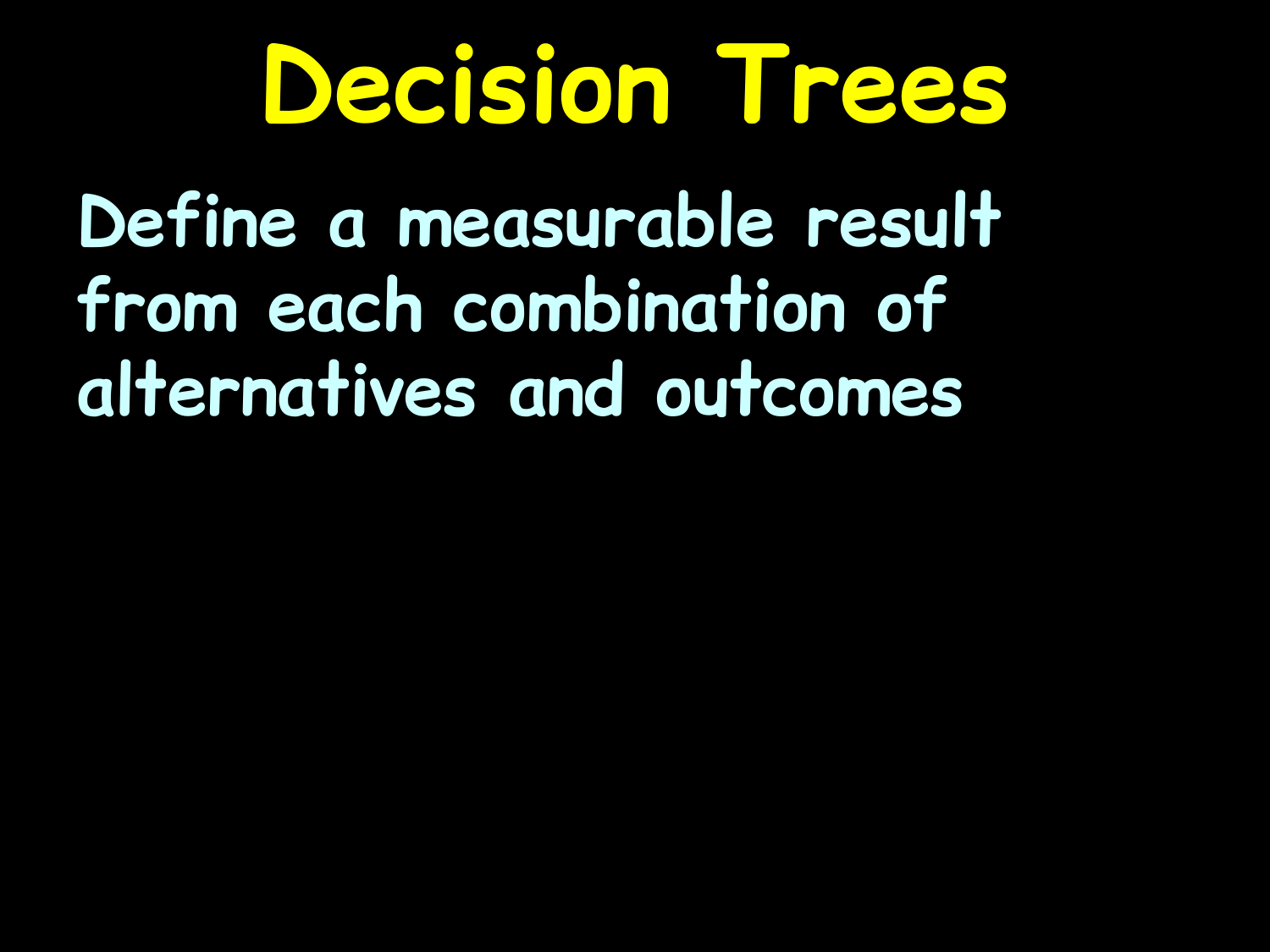

# Decision Trees
Define a measurable result from each combination of alternatives and outcomes